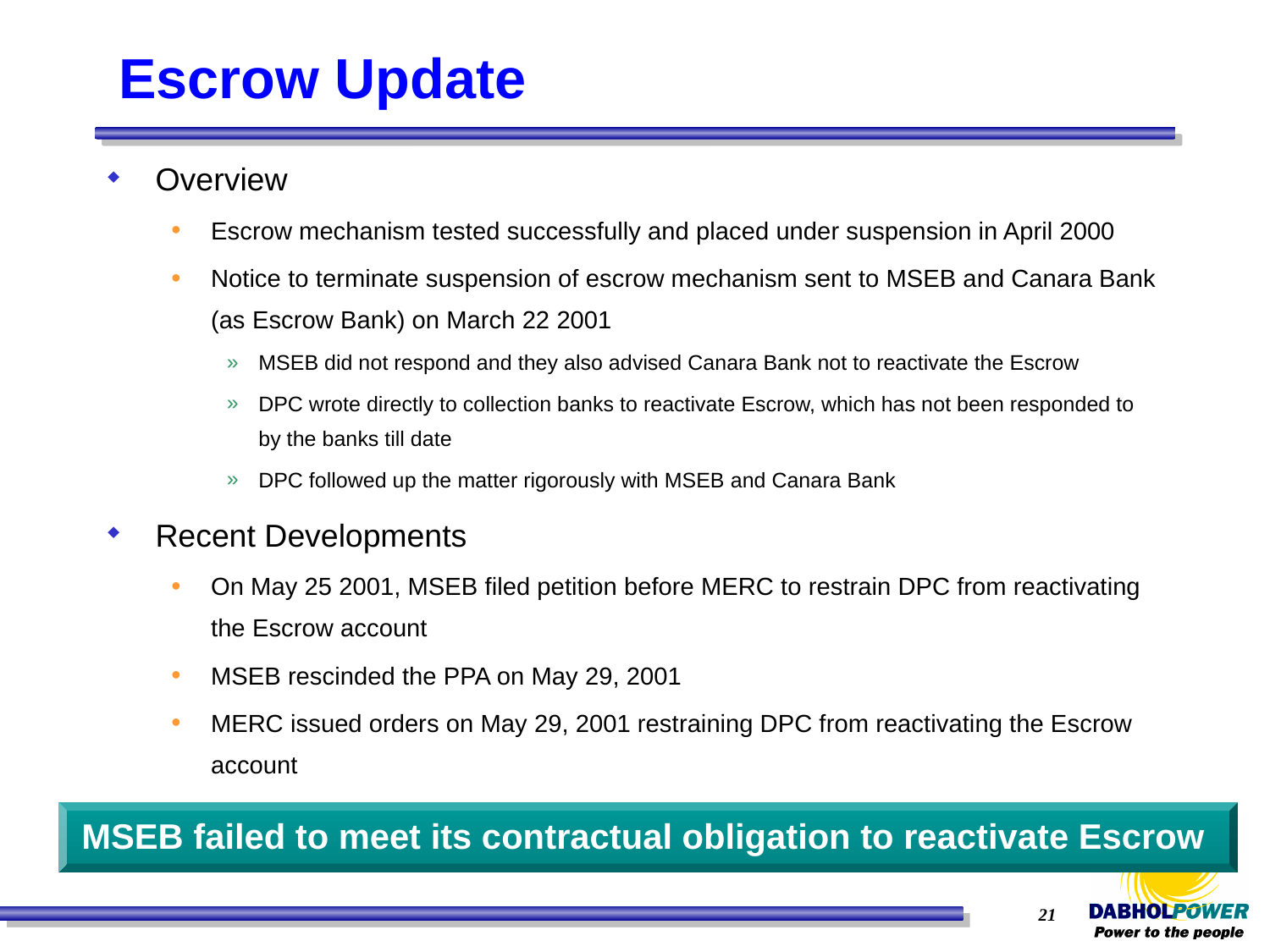

# Escrow Update
Overview
Escrow mechanism tested successfully and placed under suspension in April 2000
Notice to terminate suspension of escrow mechanism sent to MSEB and Canara Bank (as Escrow Bank) on March 22 2001
MSEB did not respond and they also advised Canara Bank not to reactivate the Escrow
DPC wrote directly to collection banks to reactivate Escrow, which has not been responded to by the banks till date
DPC followed up the matter rigorously with MSEB and Canara Bank
Recent Developments
On May 25 2001, MSEB filed petition before MERC to restrain DPC from reactivating the Escrow account
MSEB rescinded the PPA on May 29, 2001
MERC issued orders on May 29, 2001 restraining DPC from reactivating the Escrow account

MSEB failed to meet its contractual obligation to reactivate Escrow